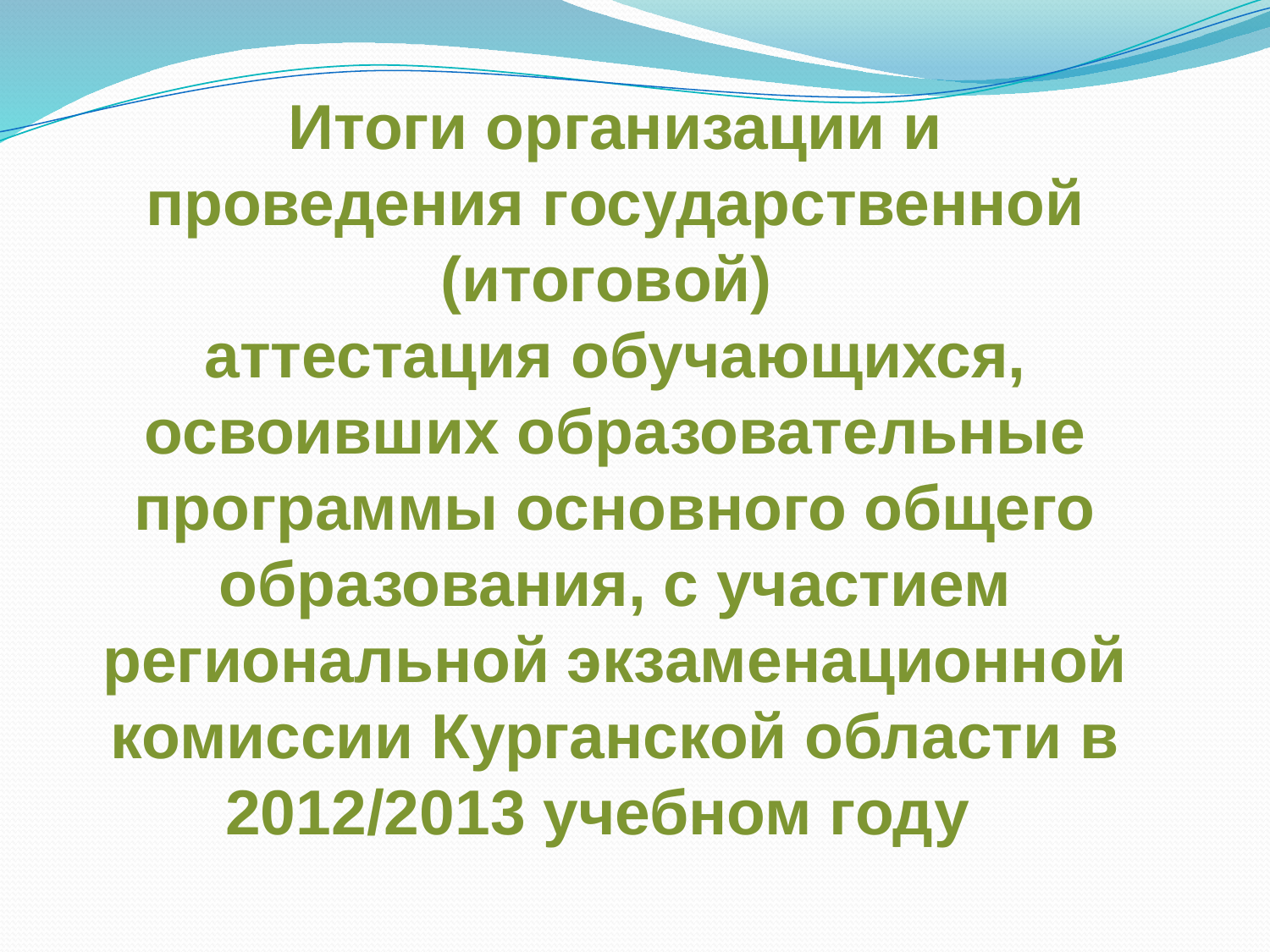

Итоги организации и проведения государственной (итоговой)
аттестация обучающихся, освоивших образовательные программы основного общего образования, с участием региональной экзаменационной комиссии Курганской области в 2012/2013 учебном году